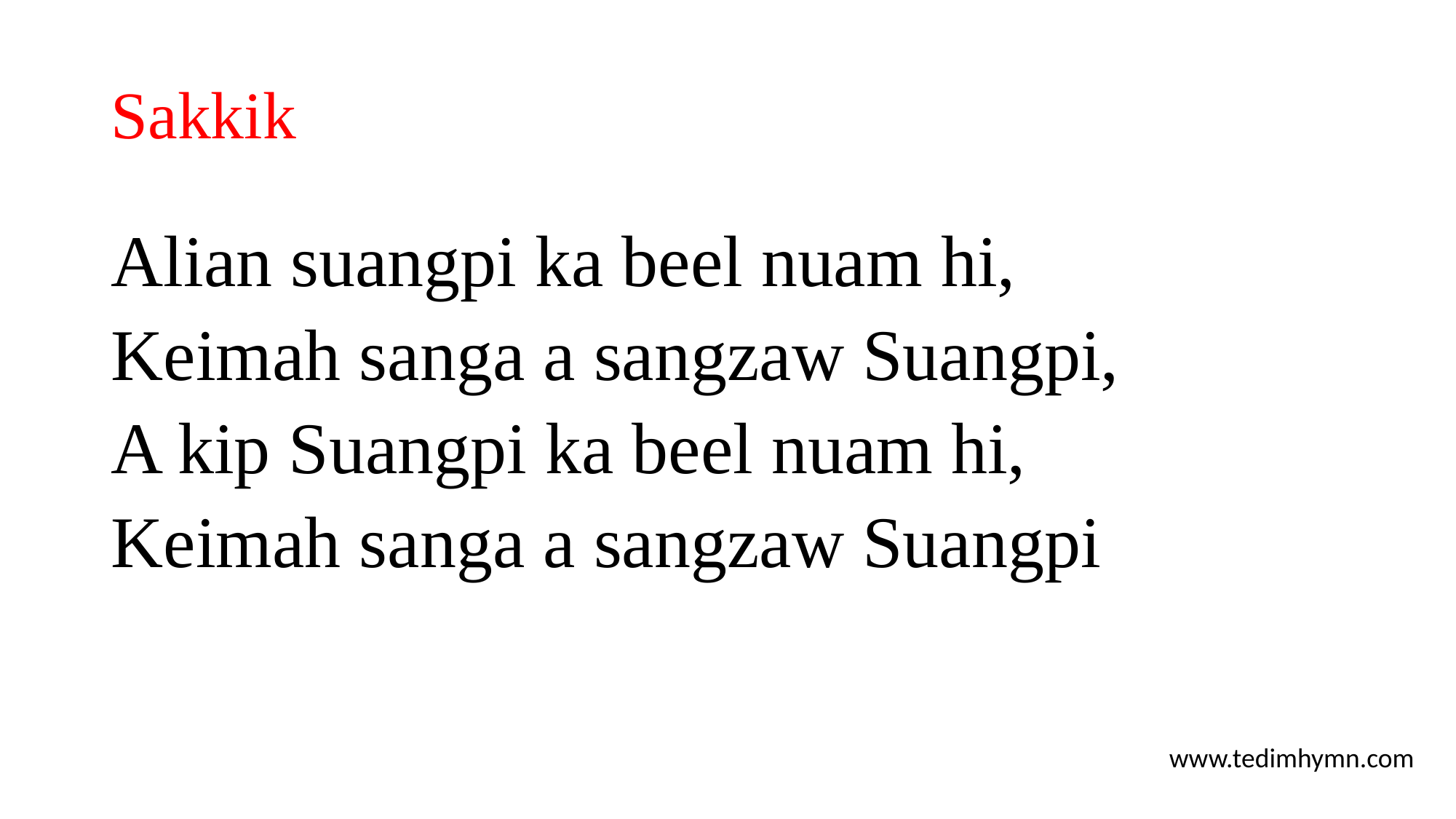

# Sakkik
Alian suangpi ka beel nuam hi,
Keimah sanga a sangzaw Suangpi,
A kip Suangpi ka beel nuam hi,
Keimah sanga a sangzaw Suangpi
www.tedimhymn.com